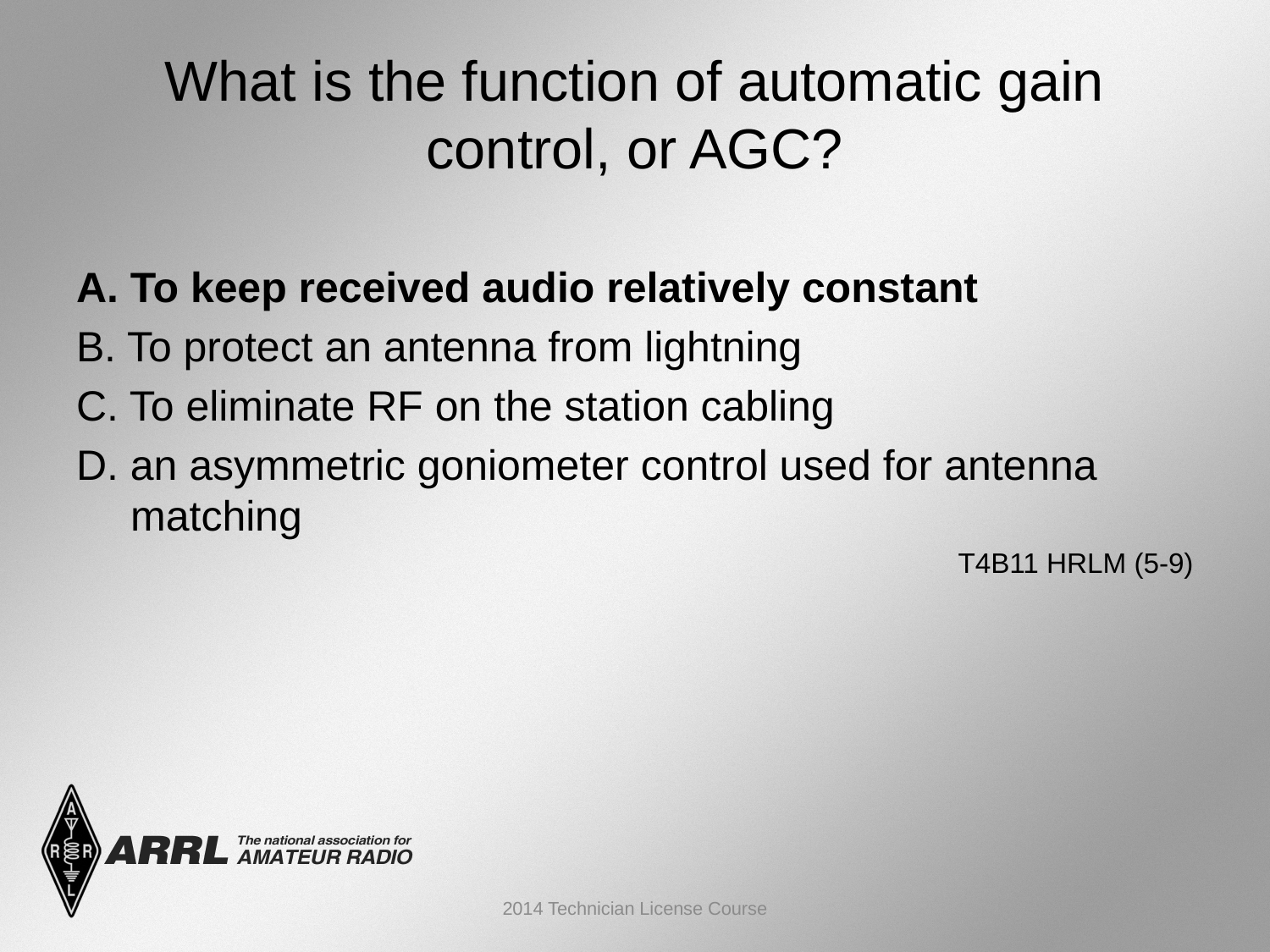

# What is the function of automatic gain control, or AGC?
A. To keep received audio relatively constant
B. To protect an antenna from lightning
C. To eliminate RF on the station cabling
D. an asymmetric goniometer control used for antenna matching
 T4B11 HRLM (5-9)
2014 Technician License Course